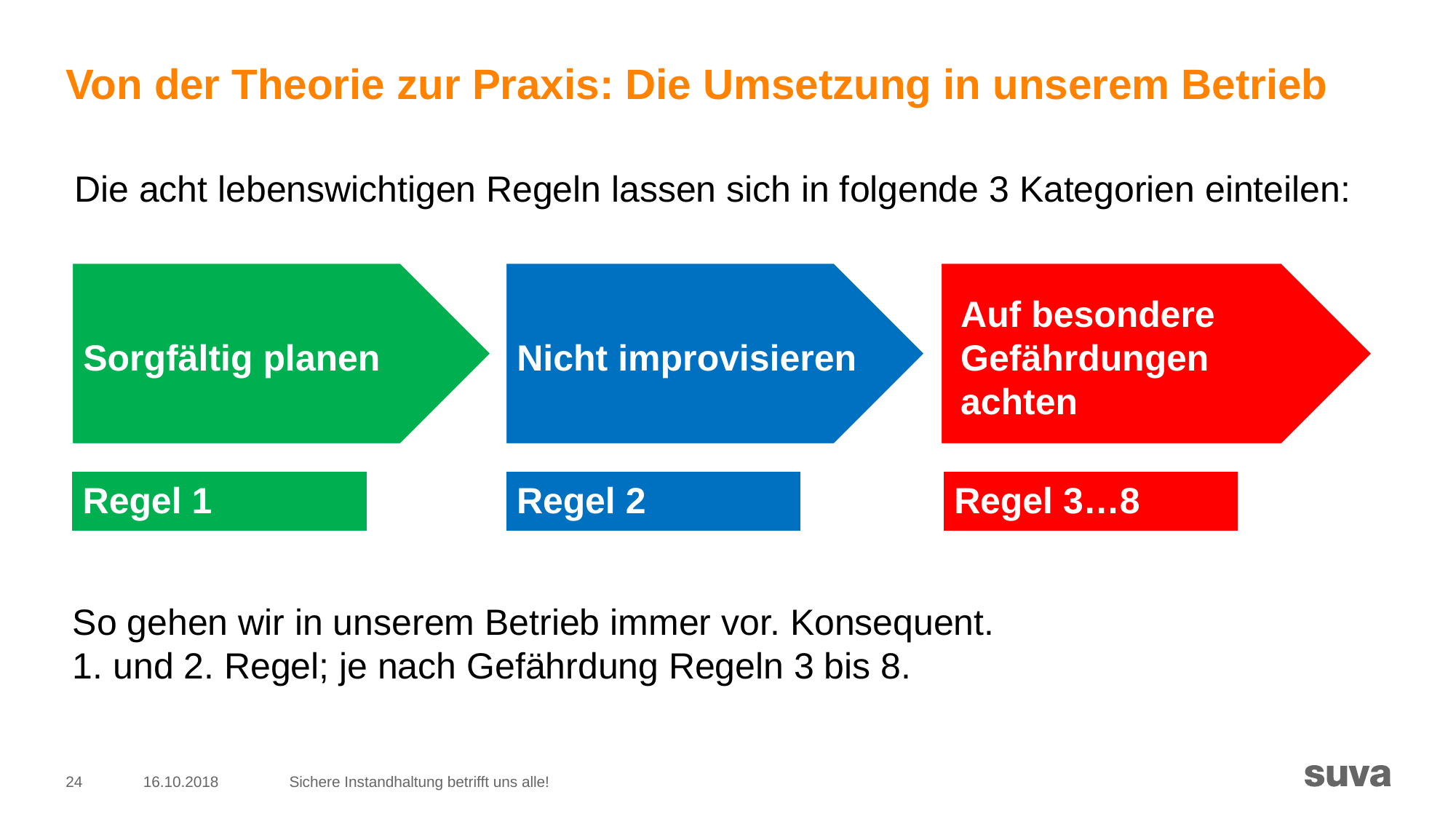

# Von der Theorie zur Praxis: Die Umsetzung in unserem Betrieb
Die acht lebenswichtigen Regeln lassen sich in folgende 3 Kategorien einteilen:

Sorgfältig planen

Nicht improvisieren
Auf besondere
Gefährdungen achten
Regel 1
Regel 2
Regel 3…8
So gehen wir in unserem Betrieb immer vor. Konsequent.
1. und 2. Regel; je nach Gefährdung Regeln 3 bis 8.

24
16.10.2018
Sichere Instandhaltung betrifft uns alle!